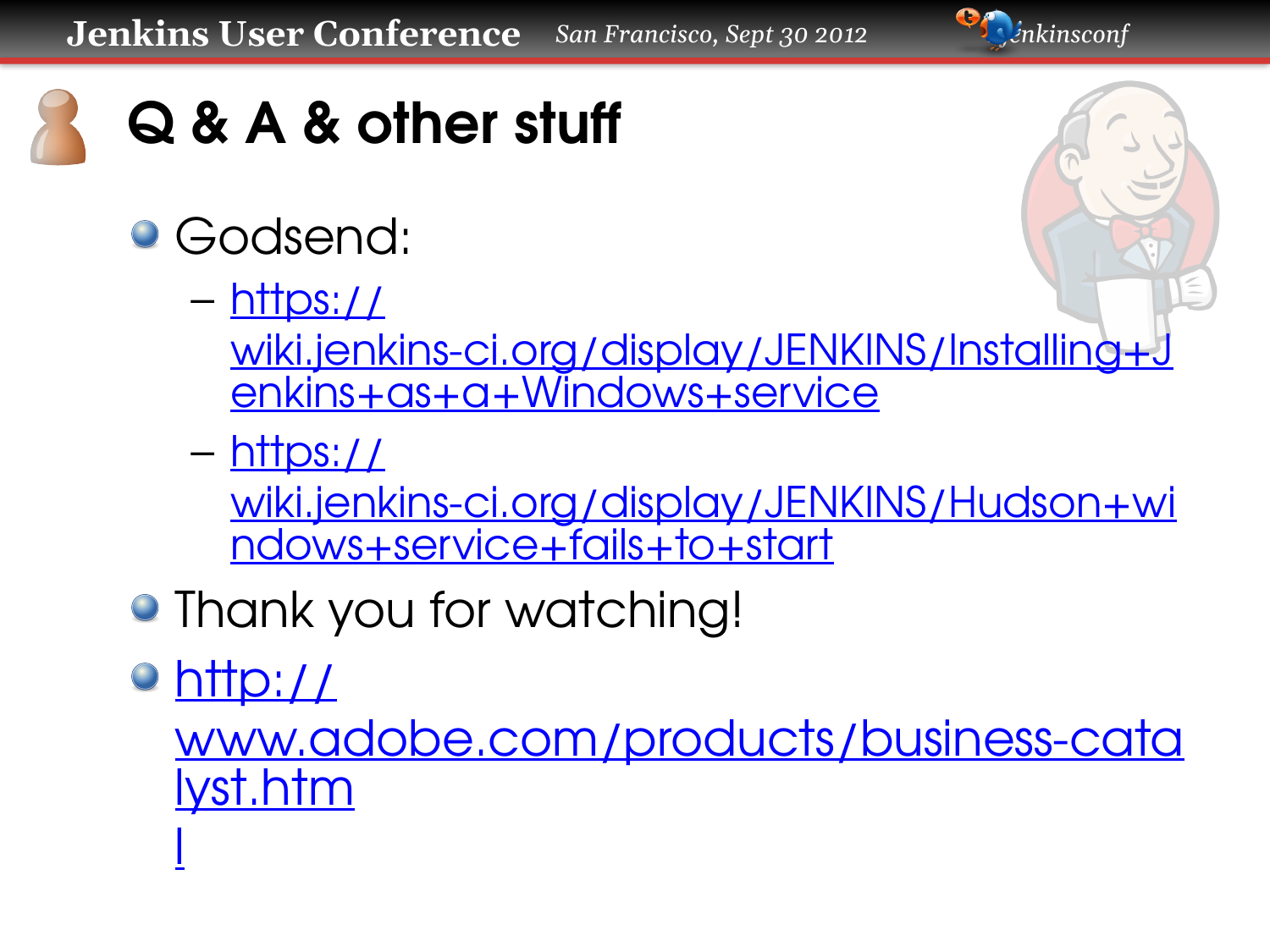

# Q & A & other stuff
Godsend:
https://wiki.jenkins-ci.org/display/JENKINS/Installing+Jenkins+as+a+Windows+service
https://wiki.jenkins-ci.org/display/JENKINS/Hudson+windows+service+fails+to+start
Thank you for watching!
http://www.adobe.com/products/business-catalyst.html